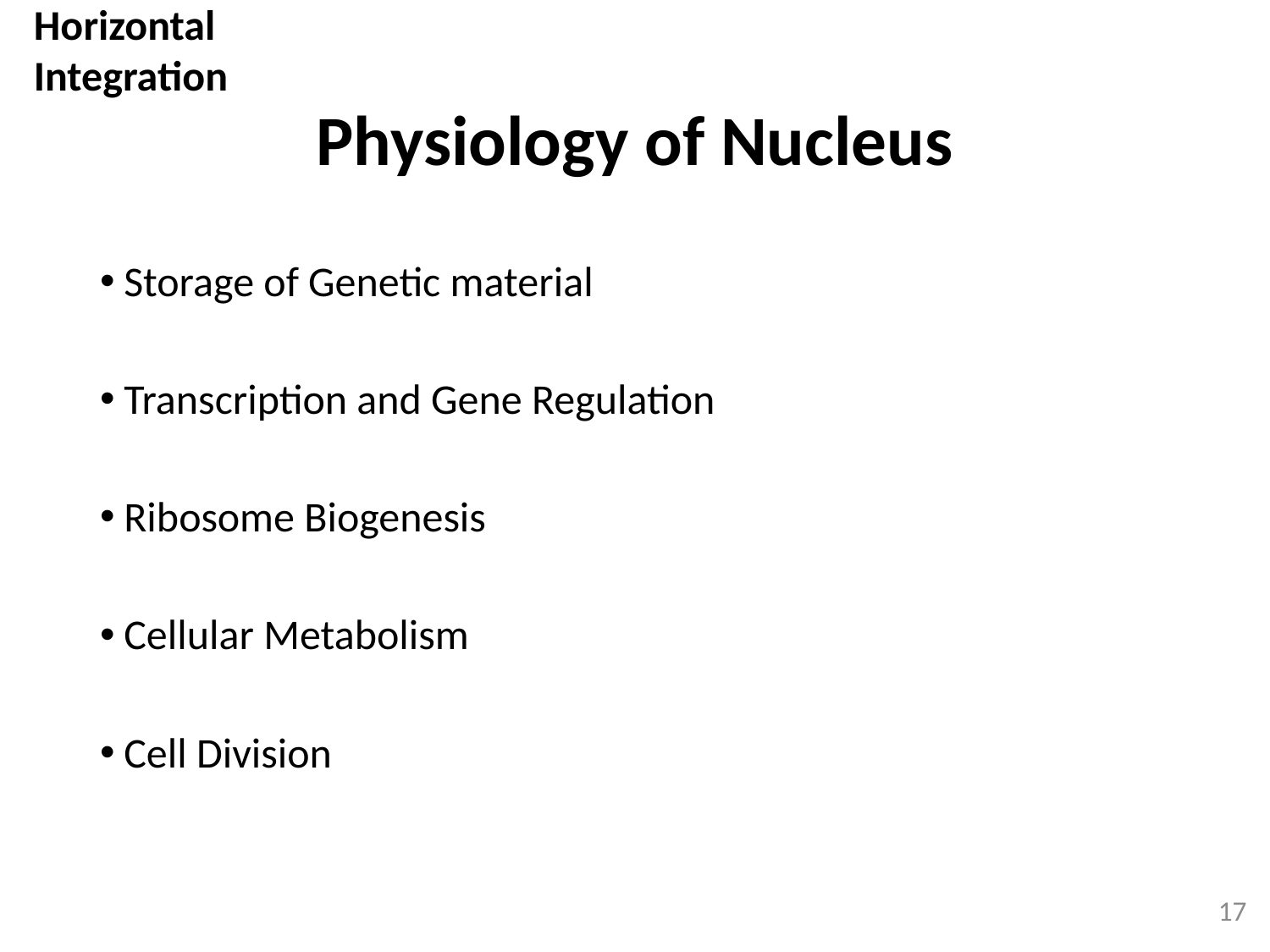

Horizontal Integration
# Physiology of Nucleus
Storage of Genetic material

Transcription and Gene Regulation

Ribosome Biogenesis

Cellular Metabolism

Cell Division

17